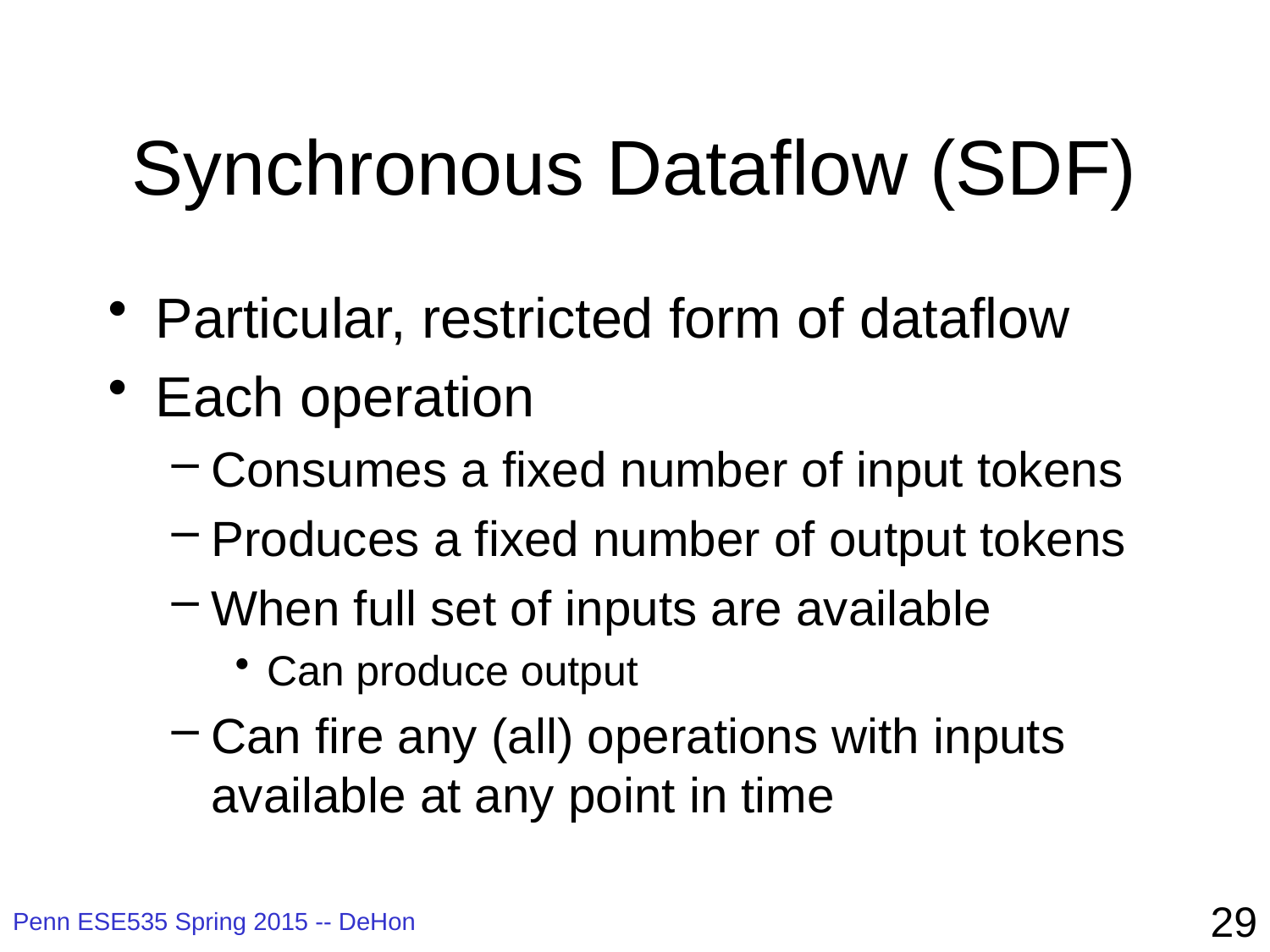

# Synchronous Dataflow (SDF)
Particular, restricted form of dataflow
Each operation
Consumes a fixed number of input tokens
Produces a fixed number of output tokens
When full set of inputs are available
Can produce output
Can fire any (all) operations with inputs available at any point in time
29
Penn ESE535 Spring 2015 -- DeHon